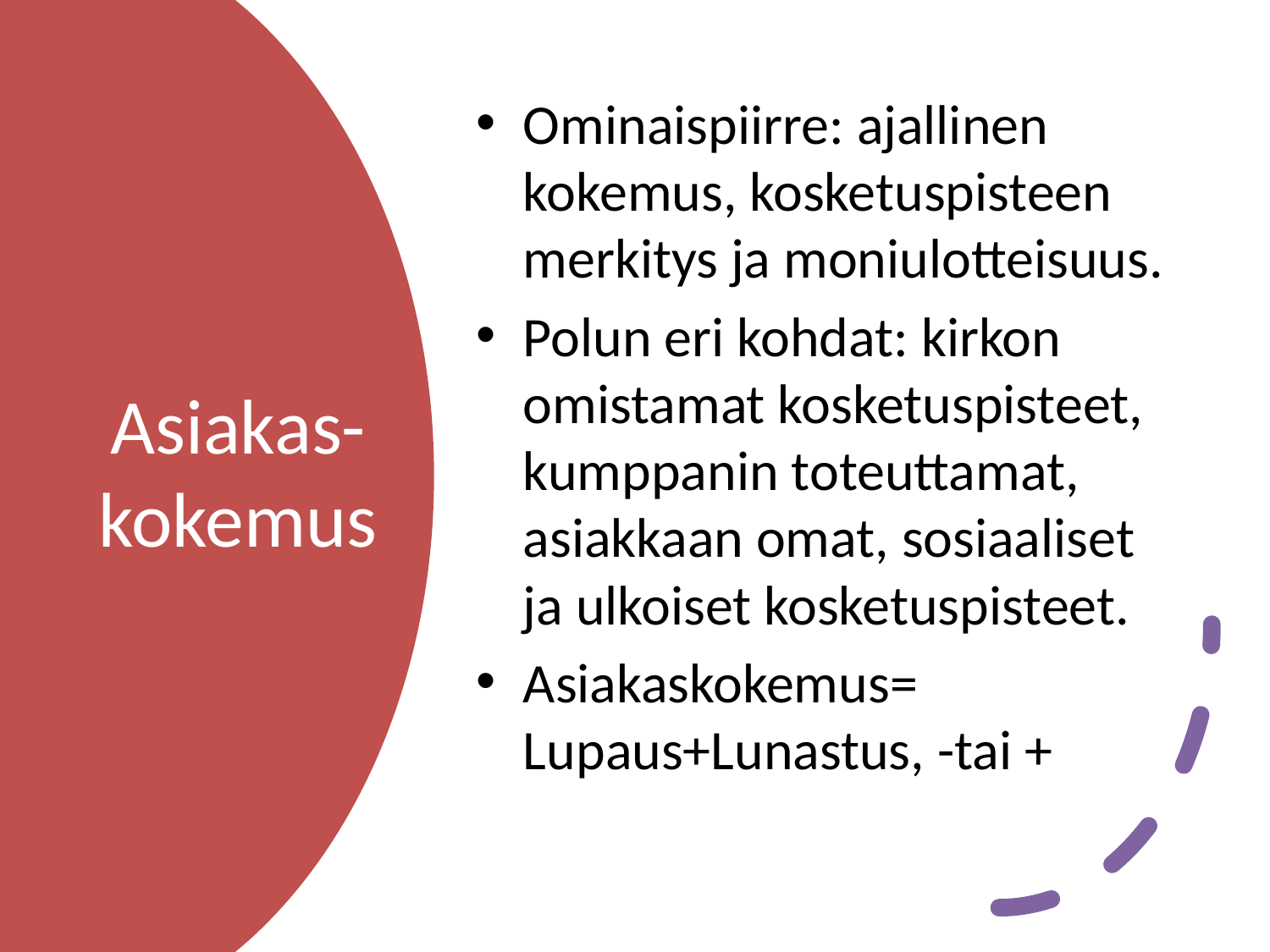

Ominaispiirre: ajallinen kokemus, kosketuspisteen merkitys ja moniulotteisuus.
Polun eri kohdat: kirkon omistamat kosketuspisteet, kumppanin toteuttamat, asiakkaan omat, sosiaaliset ja ulkoiset kosketuspisteet.
Asiakaskokemus= Lupaus+Lunastus, -tai +

# Asiakas-kokemus